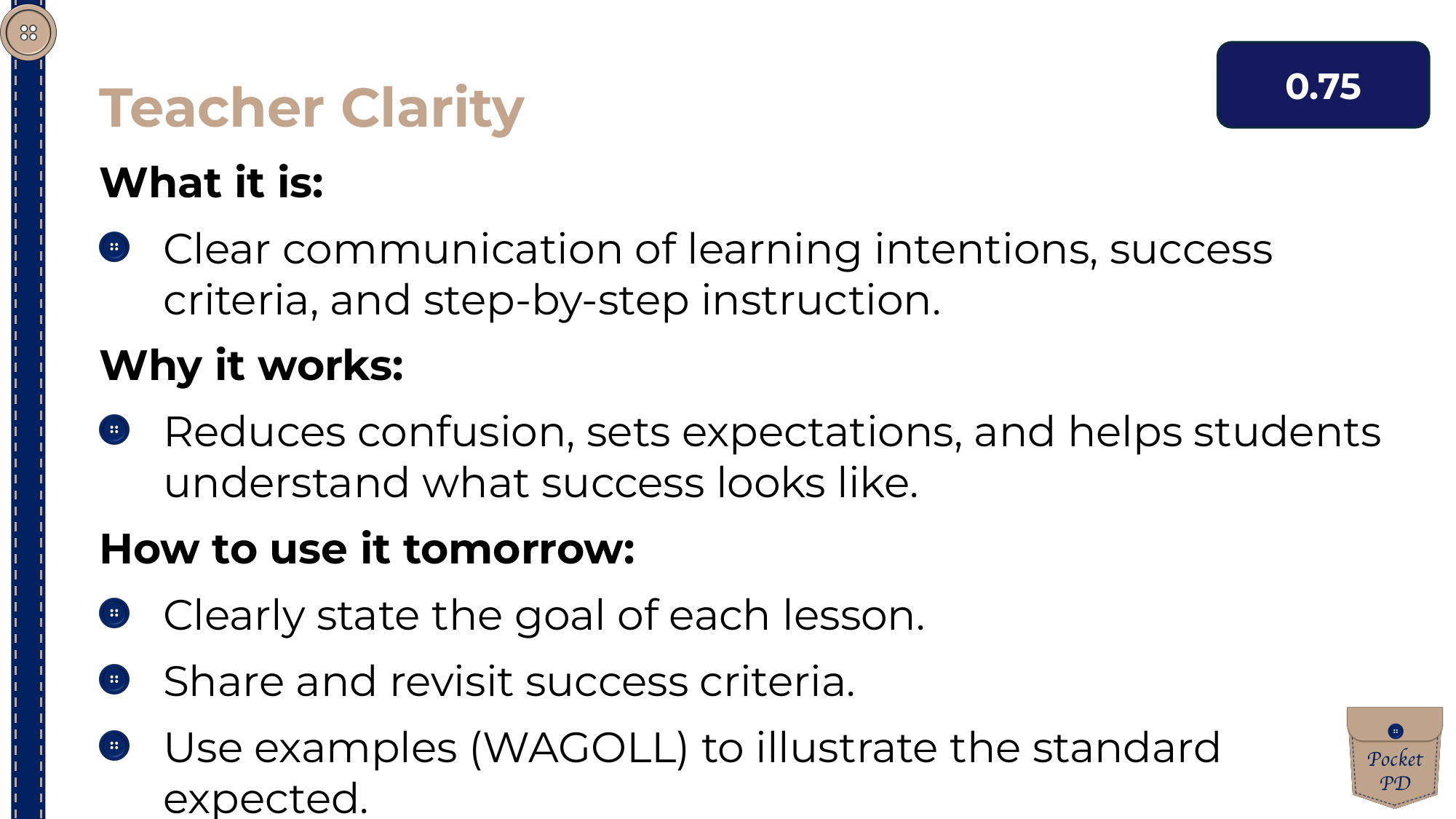

0.75
Teacher Clarity
What it is:
Clear communication of learning intentions, success criteria, and step-by-step instruction.
Why it works:
Reduces confusion, sets expectations, and helps students understand what success looks like.
How to use it tomorrow:
Clearly state the goal of each lesson.
Share and revisit success criteria.
Use examples (WAGOLL) to illustrate the standard expected.